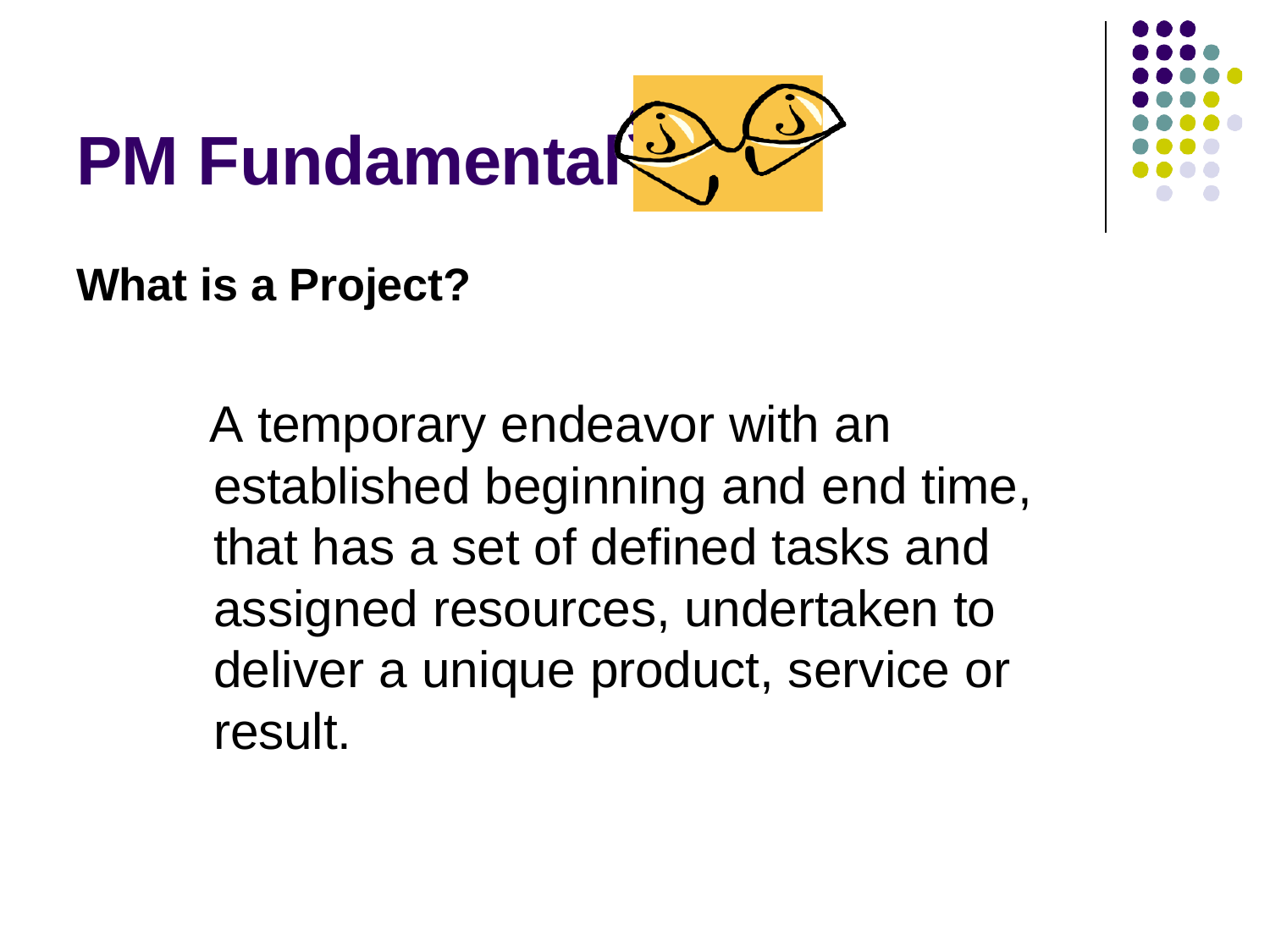

s
# PM Fundamental
What is a Project?

A temporary endeavor with an established beginning and end time, that has a set of defined tasks and assigned resources, undertaken to deliver a unique product, service or result.